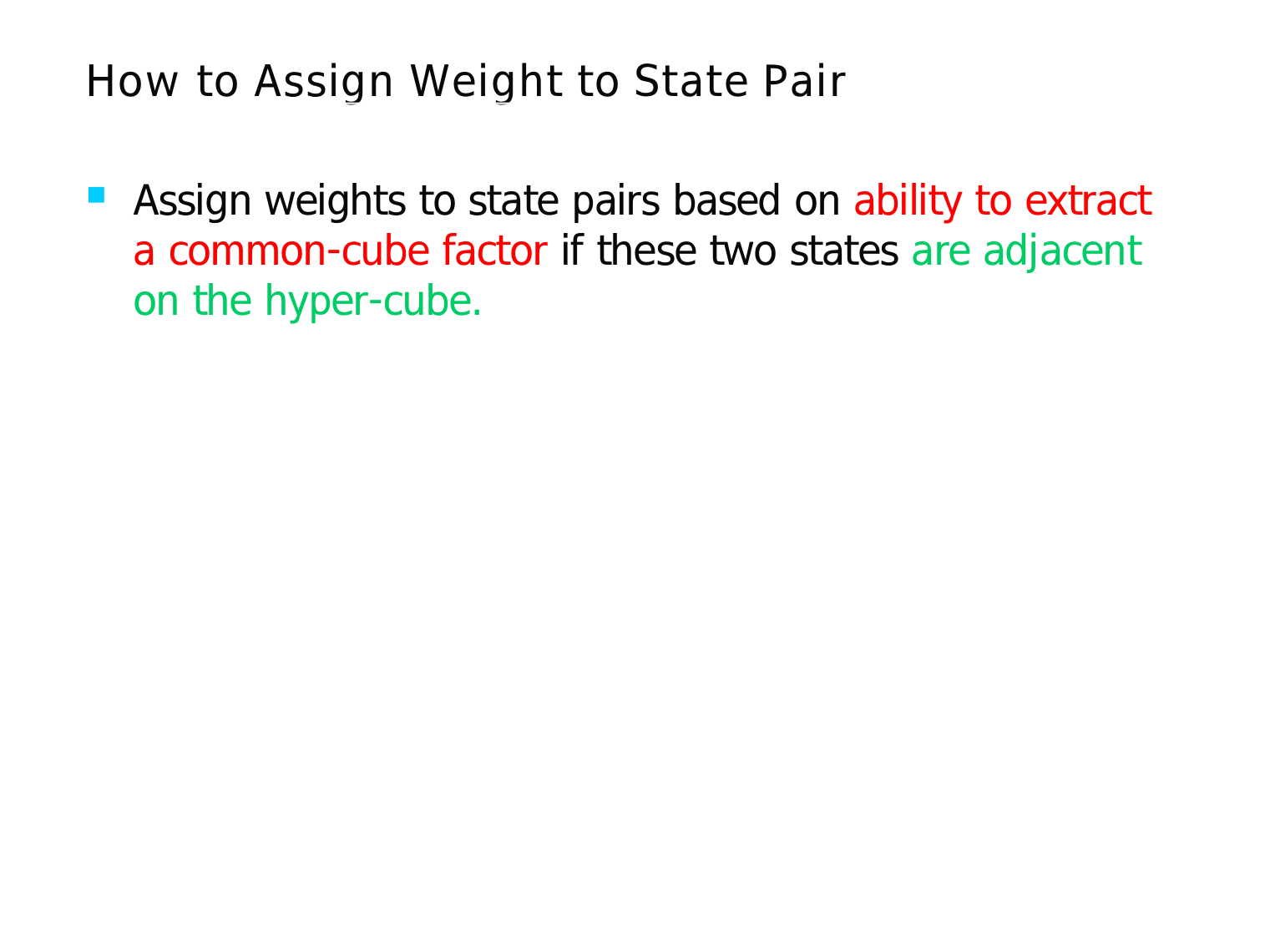

# How to Assign Weight to State Pair

Assign weights to state pairs based on ability to extract a common-cube factor if these two states are adjacent on the hyper-cube.